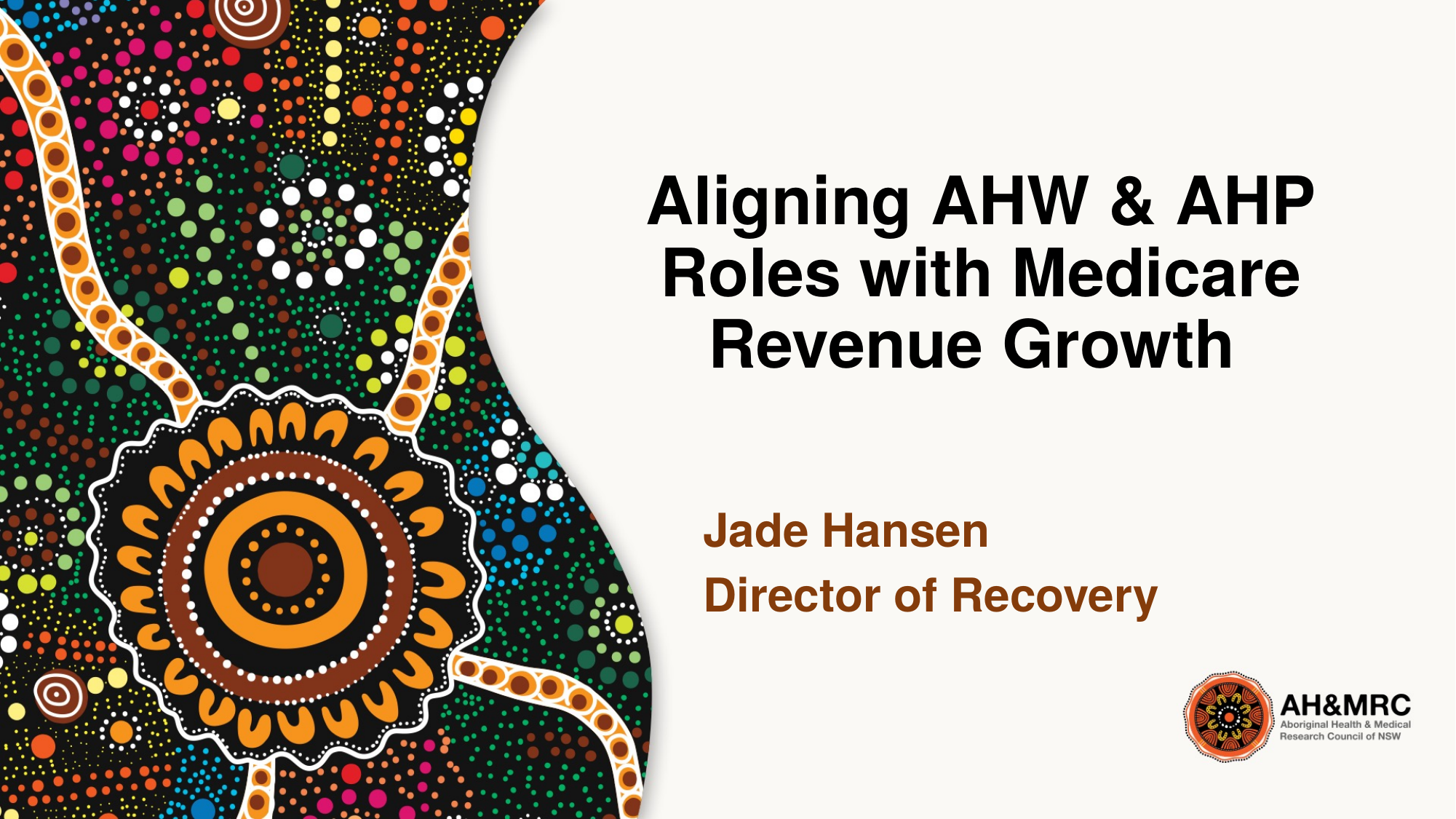

# Aligning AHW & AHP Roles with Medicare Revenue Growth

  Jade Hansen
  Director of Recovery